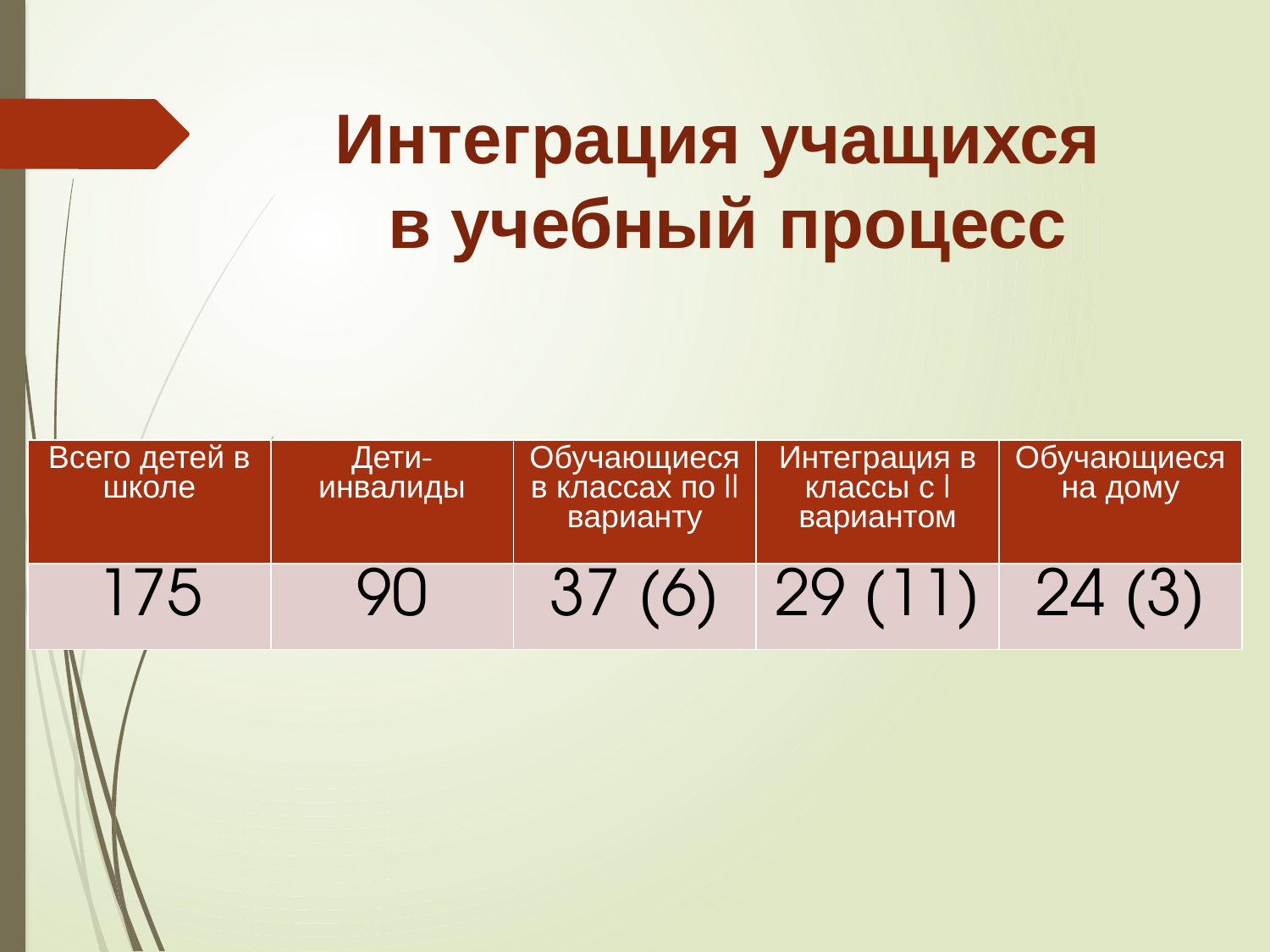

# Интеграция учащихся в учебный процесс
| Всего детей в школе | Дети-инвалиды | Обучающиеся в классах по II варианту | Интеграция в классы с I вариантом | Обучающиеся на дому |
| --- | --- | --- | --- | --- |
| 175 | 90 | 37 (6) | 29 (11) | 24 (3) |